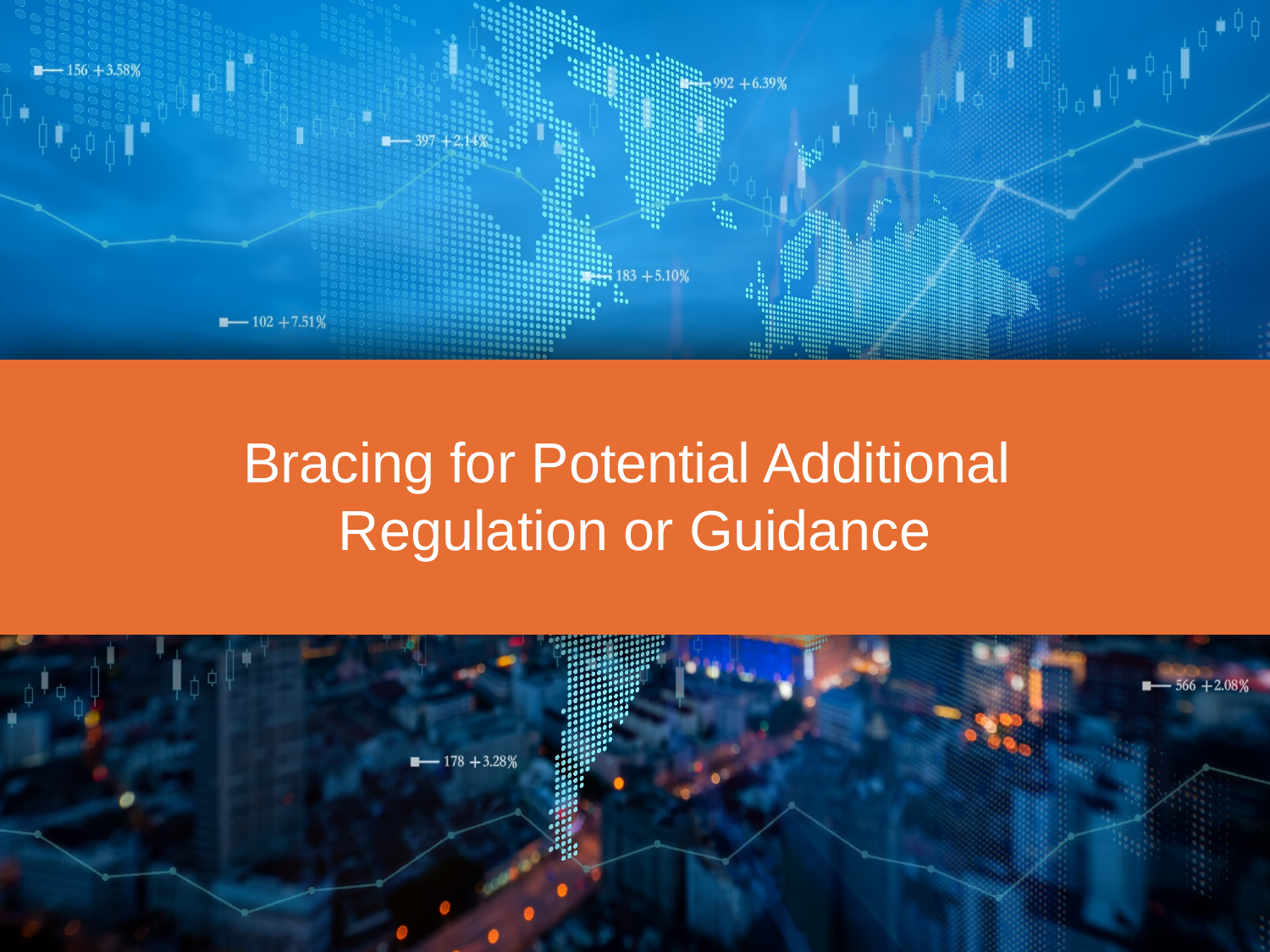

# Bracing for Potential Additional Regulation or Guidance